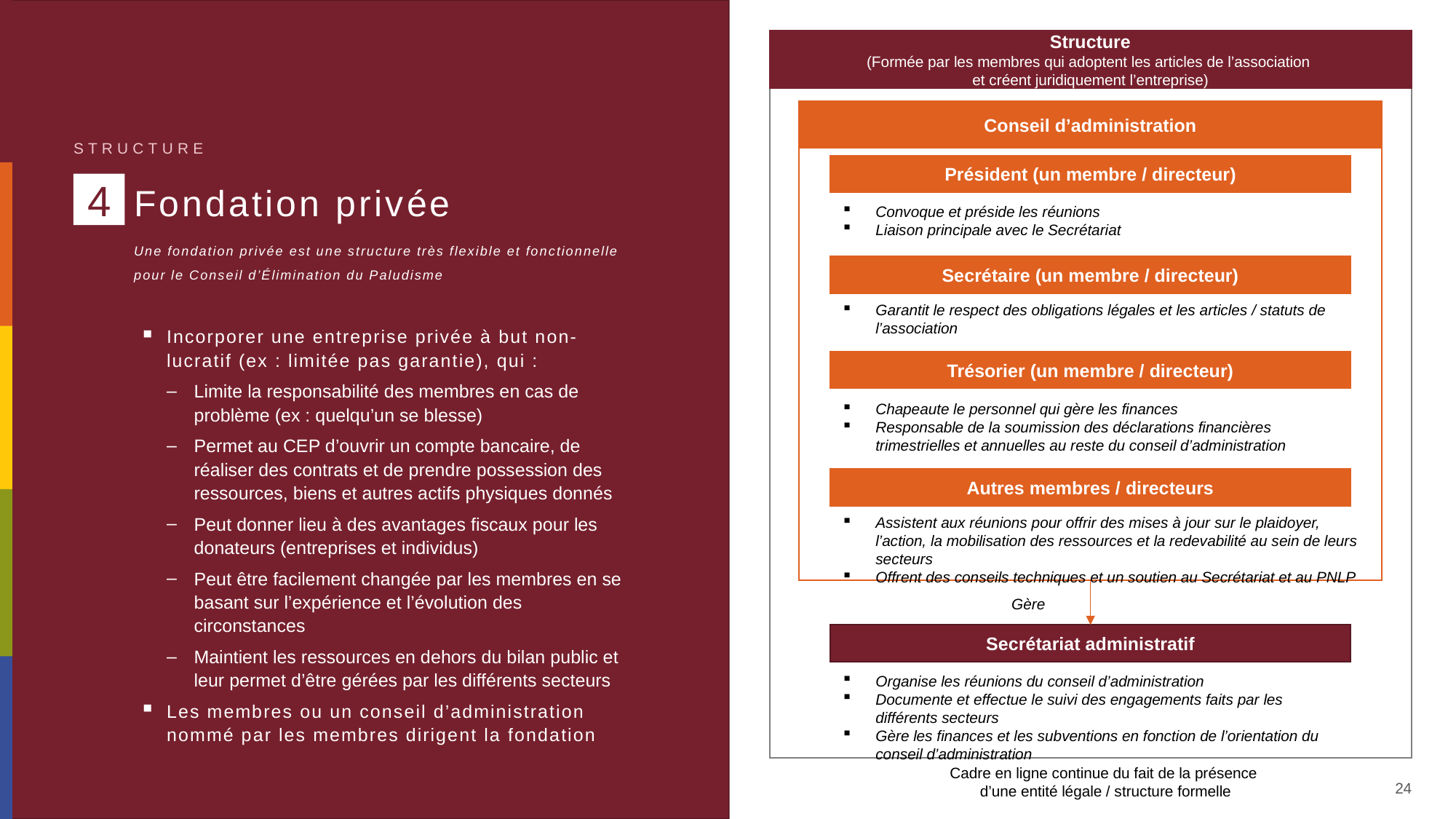

Structure
(Formée par les membres qui adoptent les articles de l’association
et créent juridiquement l’entreprise)

Conseil d’administration

Président (un membre / directeur)
Convoque et préside les réunions
Liaison principale avec le Secrétariat

Secrétaire (un membre / directeur)
Garantit le respect des obligations légales et les articles / statuts de l’association

Trésorier (un membre / directeur)
Chapeaute le personnel qui gère les finances
Responsable de la soumission des déclarations financières trimestrielles et annuelles au reste du conseil d’administration

Autres membres / directeurs
Assistent aux réunions pour offrir des mises à jour sur le plaidoyer, l’action, la mobilisation des ressources et la redevabilité au sein de leurs secteurs
Offrent des conseils techniques et un soutien au Secrétariat et au PNLP
Gère

Secrétariat administratif
Organise les réunions du conseil d’administration
Documente et effectue le suivi des engagements faits par les différents secteurs
Gère les finances et les subventions en fonction de l’orientation du conseil d’administration
STRUCTURE
4

# Fondation privée
Une fondation privée est une structure très flexible et fonctionnelle pour le Conseil d’Élimination du Paludisme
Incorporer une entreprise privée à but non-lucratif (ex : limitée pas garantie), qui :
Limite la responsabilité des membres en cas de problème (ex : quelqu’un se blesse)
Permet au CEP d’ouvrir un compte bancaire, de réaliser des contrats et de prendre possession des ressources, biens et autres actifs physiques donnés
Peut donner lieu à des avantages fiscaux pour les donateurs (entreprises et individus)
Peut être facilement changée par les membres en se basant sur l’expérience et l’évolution des circonstances
Maintient les ressources en dehors du bilan public et leur permet d’être gérées par les différents secteurs
Les membres ou un conseil d’administration nommé par les membres dirigent la fondation

Cadre en ligne continue du fait de la présence
d’une entité légale / structure formelle
24